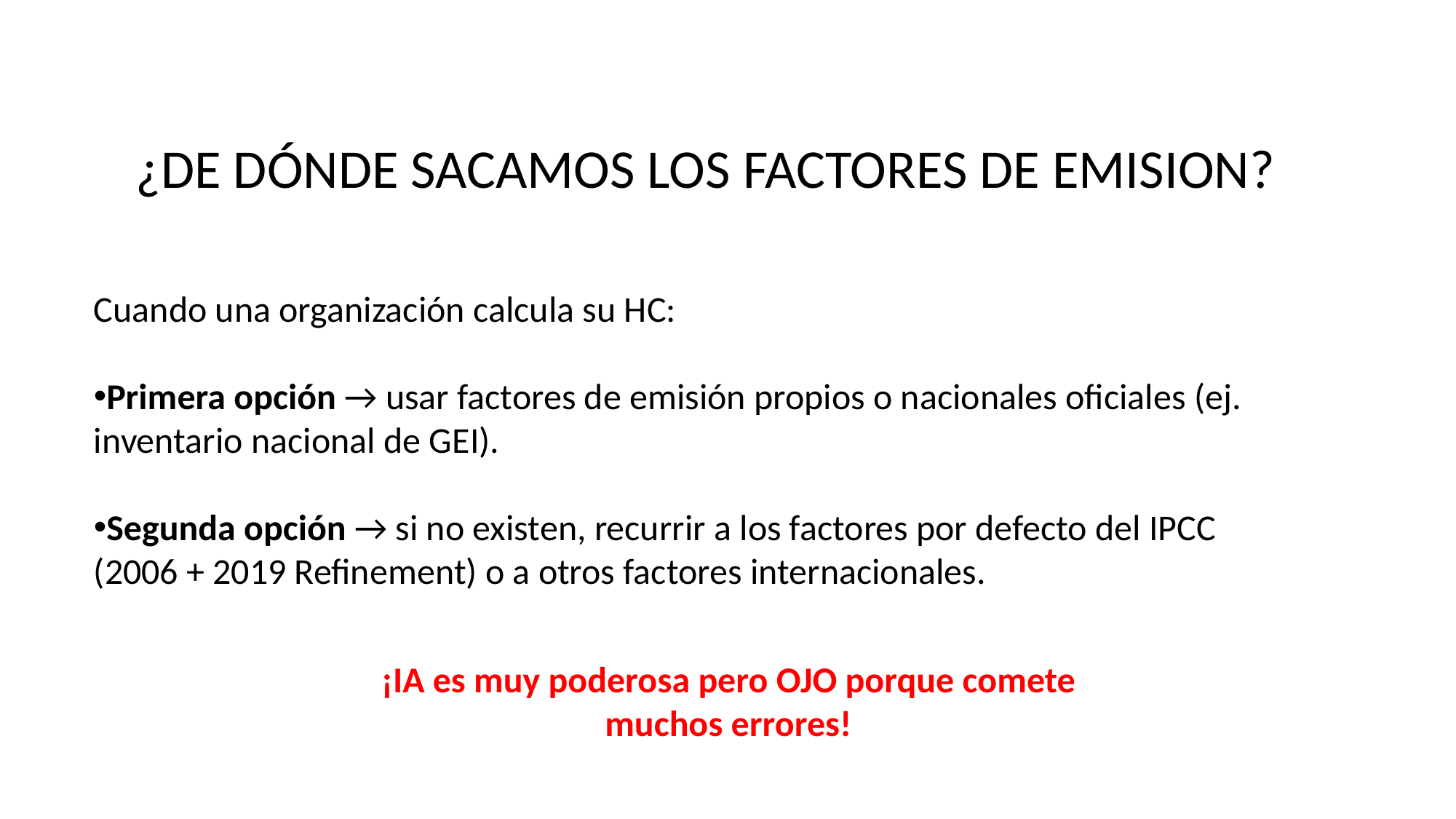

¿DE DÓNDE SACAMOS LOS FACTORES DE EMISION?
Cuando una organización calcula su HC:

Primera opción → usar factores de emisión propios o nacionales oficiales (ej. inventario nacional de GEI).

Segunda opción → si no existen, recurrir a los factores por defecto del IPCC (2006 + 2019 Refinement) o a otros factores internacionales.
¡IA es muy poderosa pero OJO porque comete muchos errores!